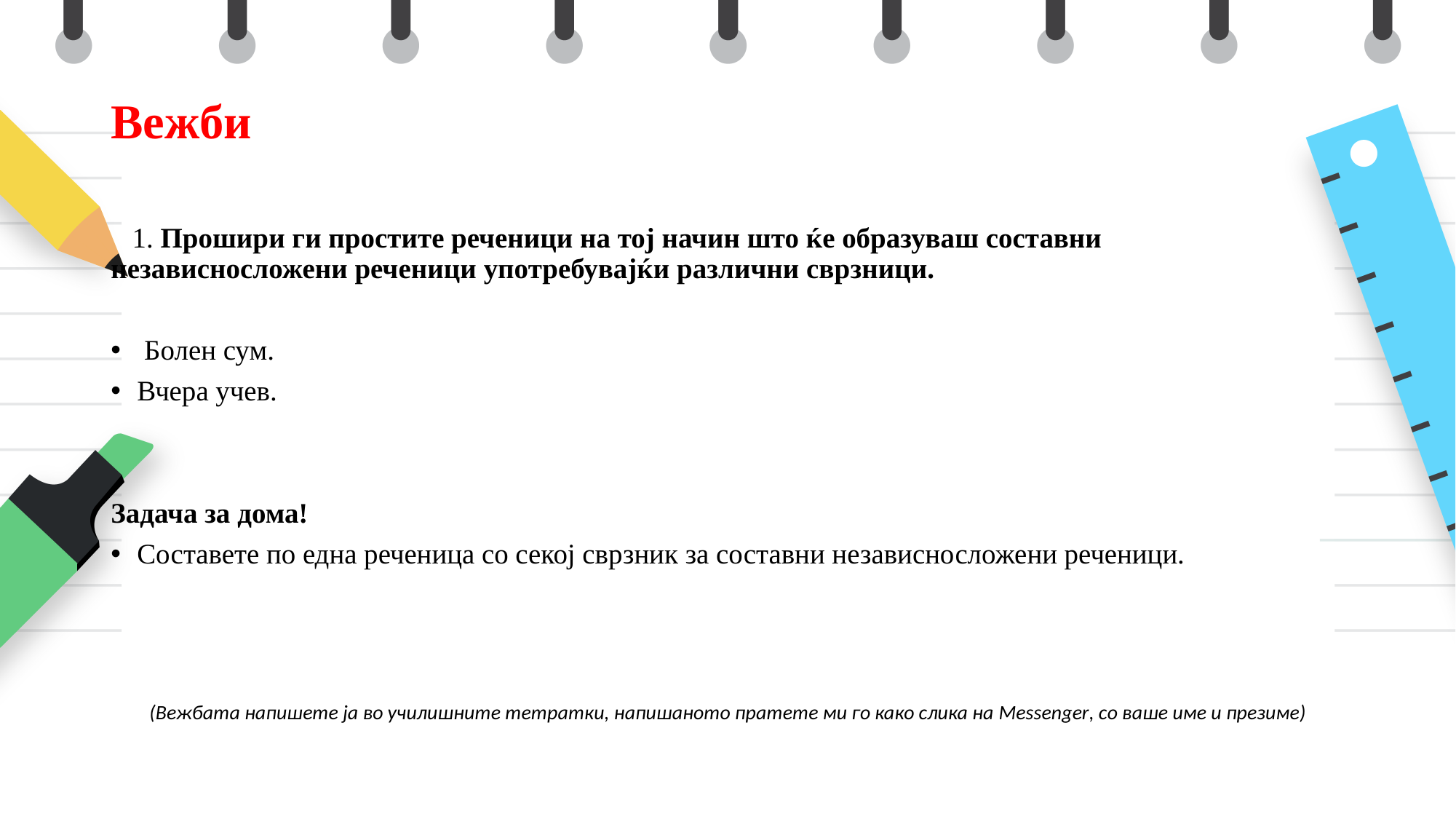

# Вежби
   1. Прошири ги простите реченици на тој начин што ќе образуваш составни независносложени реченици употребувајќи различни сврзници.

 Болен сум.
Вчера учев.

Задача за дома!
Составете по една реченица со секој сврзник за составни независносложени реченици.

(Вежбата напишете ја во училишните тетратки, напишаното пратете ми го како слика на Messenger, со ваше име и презиме)